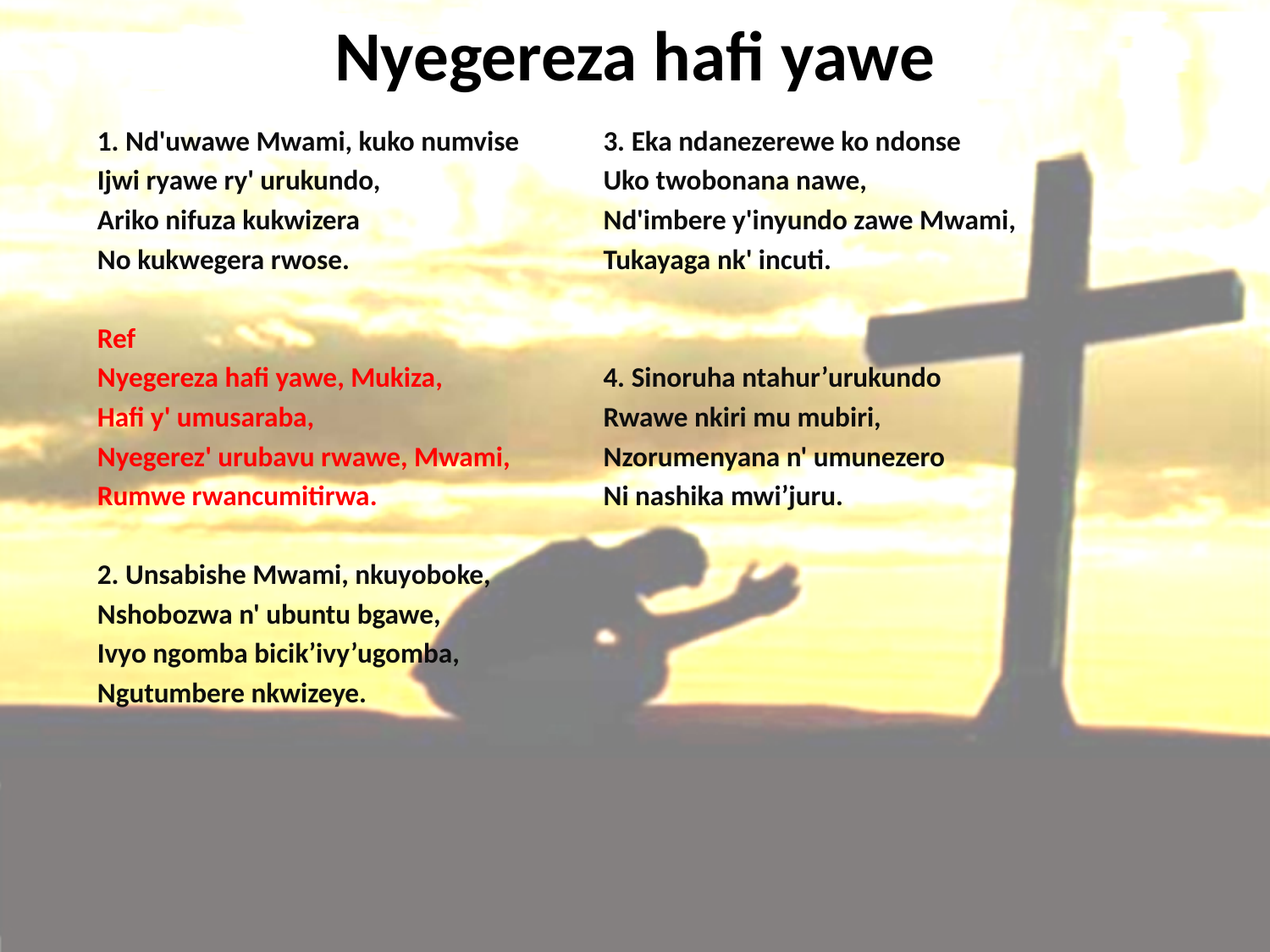

# Nyegereza hafi yawe
1. Nd'uwawe Mwami, kuko numvise
Ijwi ryawe ry' urukundo,
Ariko nifuza kukwizera
No kukwegera rwose.

Ref
Nyegereza hafi yawe, Mukiza,
Hafi y' umusaraba,
Nyegerez' urubavu rwawe, Mwami,
Rumwe rwancumitirwa.

2. Unsabishe Mwami, nkuyoboke,
Nshobozwa n' ubuntu bgawe,
Ivyo ngomba bicik’ivy’ugomba,
Ngutumbere nkwizeye.
3. Eka ndanezerewe ko ndonse
Uko twobonana nawe,
Nd'imbere y'inyundo zawe Mwami,
Tukayaga nk' incuti.

4. Sinoruha ntahur’urukundo
Rwawe nkiri mu mubiri,
Nzorumenyana n' umunezero
Ni nashika mwi’juru.